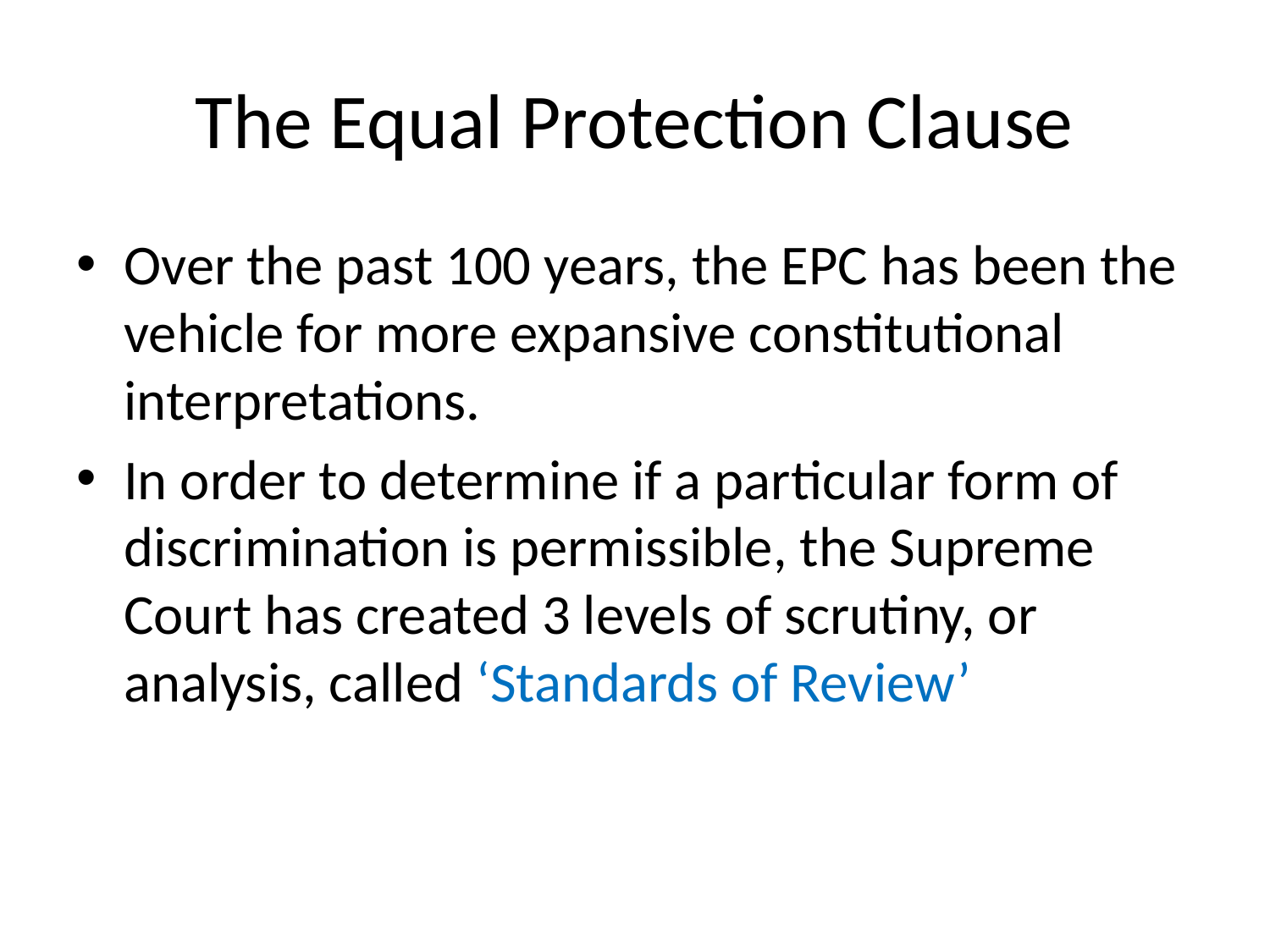

# The Equal Protection Clause
Over the past 100 years, the EPC has been the vehicle for more expansive constitutional interpretations.
In order to determine if a particular form of discrimination is permissible, the Supreme Court has created 3 levels of scrutiny, or analysis, called ‘Standards of Review’